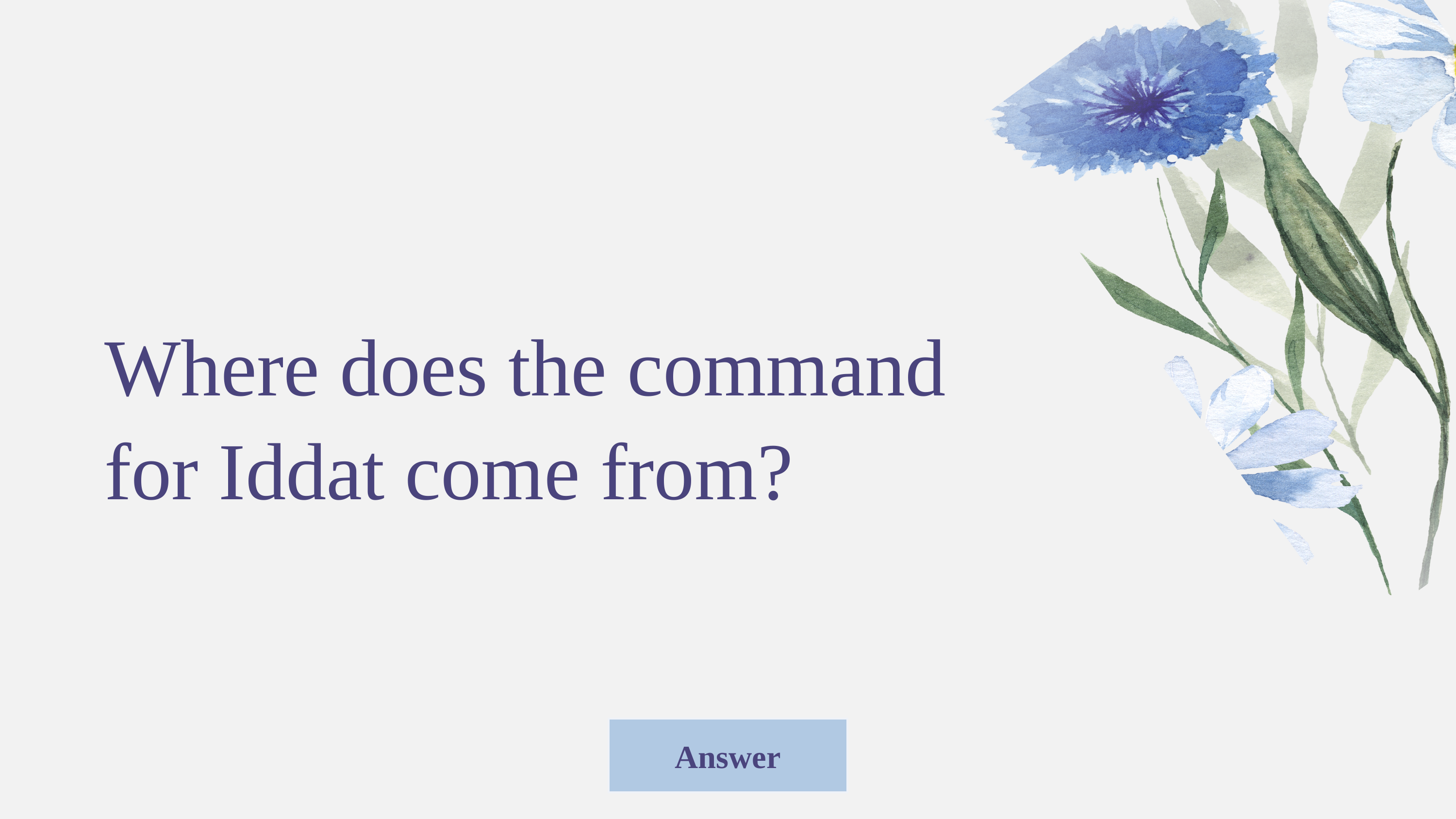

Where does the command for Iddat come from?
Answer